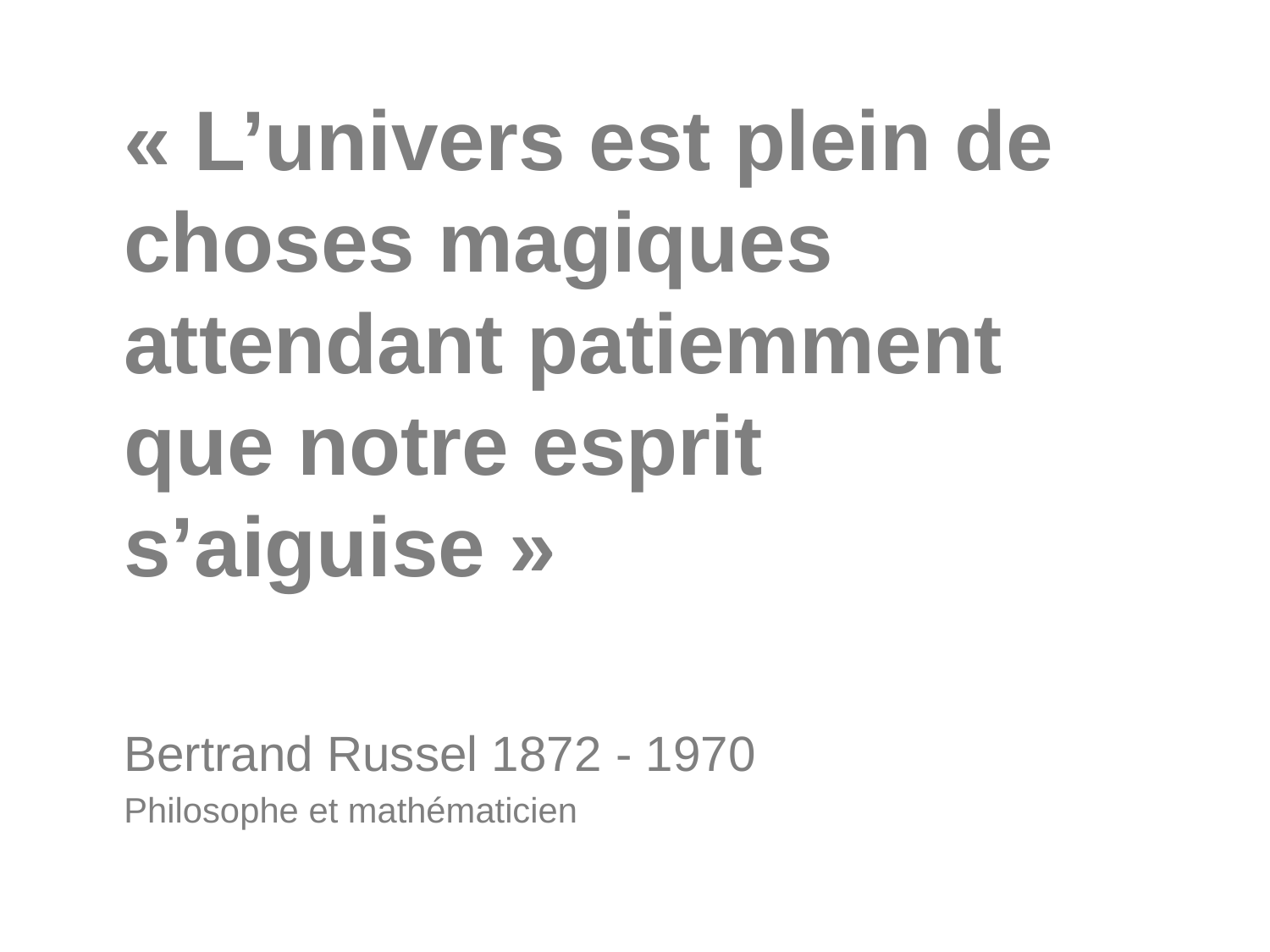

« L’univers est plein de choses magiques attendant patiemment que notre esprit s’aiguise »

Bertrand Russel 1872 - 1970
Philosophe et mathématicien